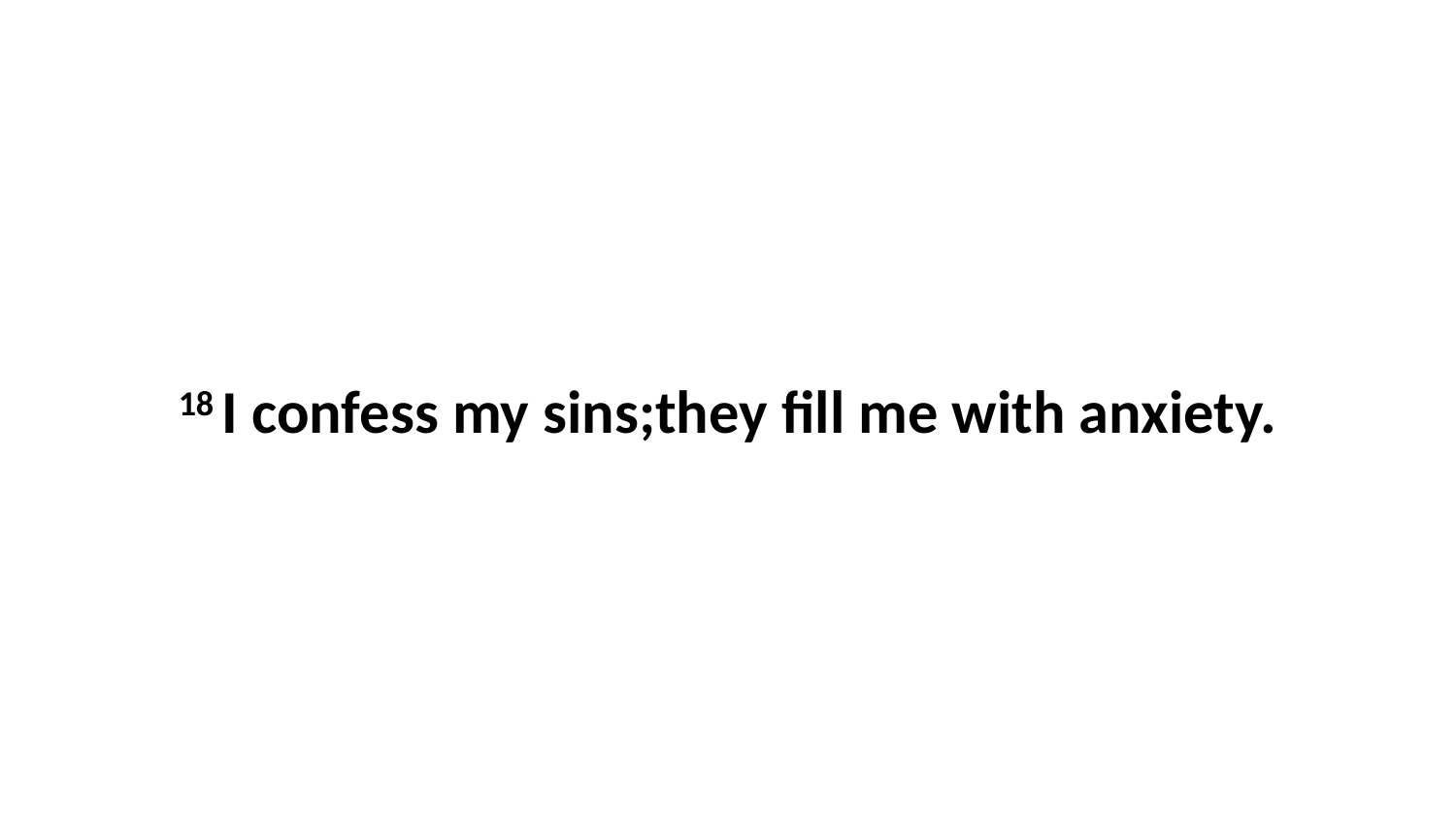

18 I confess my sins;they fill me with anxiety.